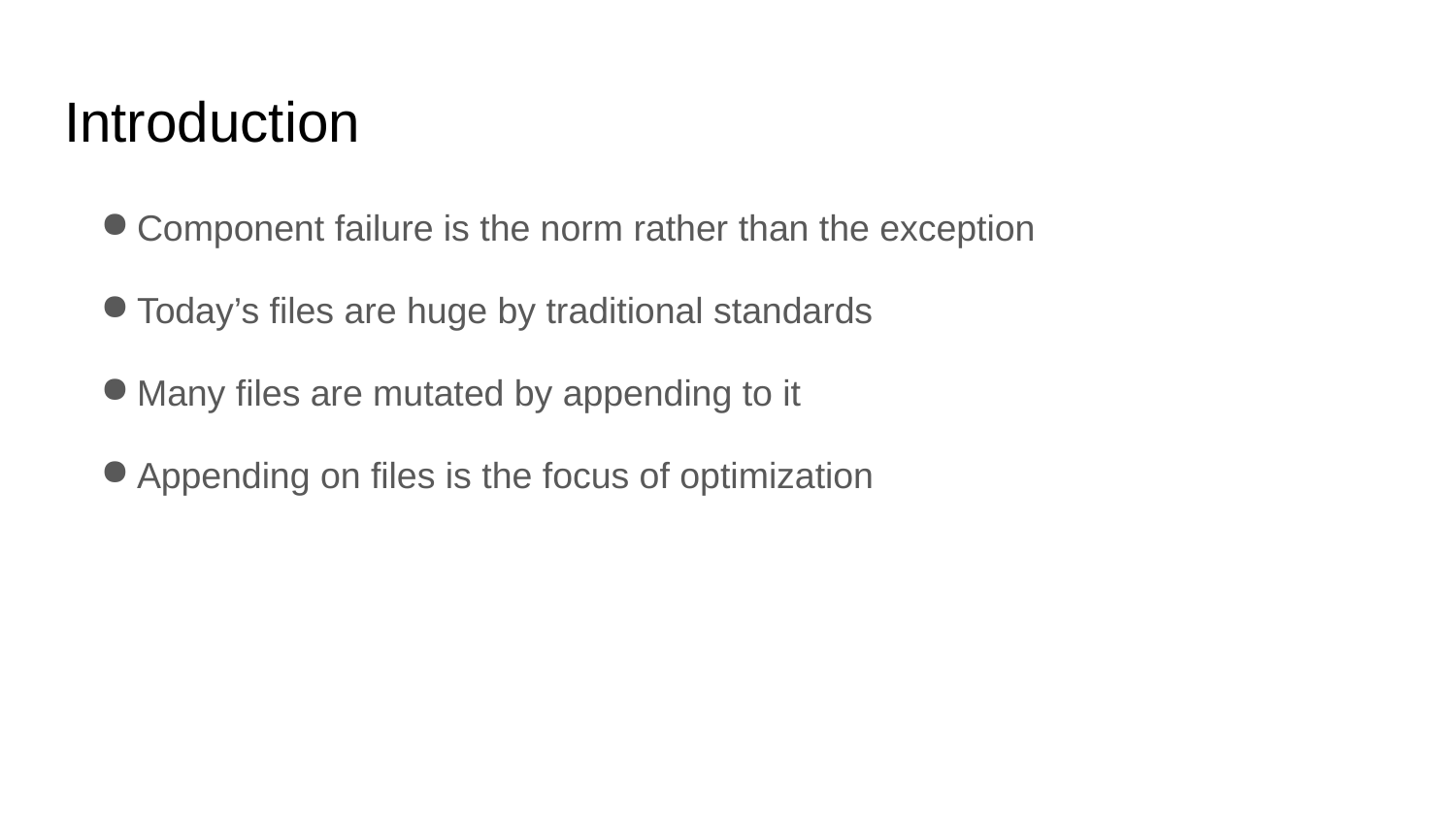

# Introduction
Component failure is the norm rather than the exception
Today’s files are huge by traditional standards
Many files are mutated by appending to it
Appending on files is the focus of optimization